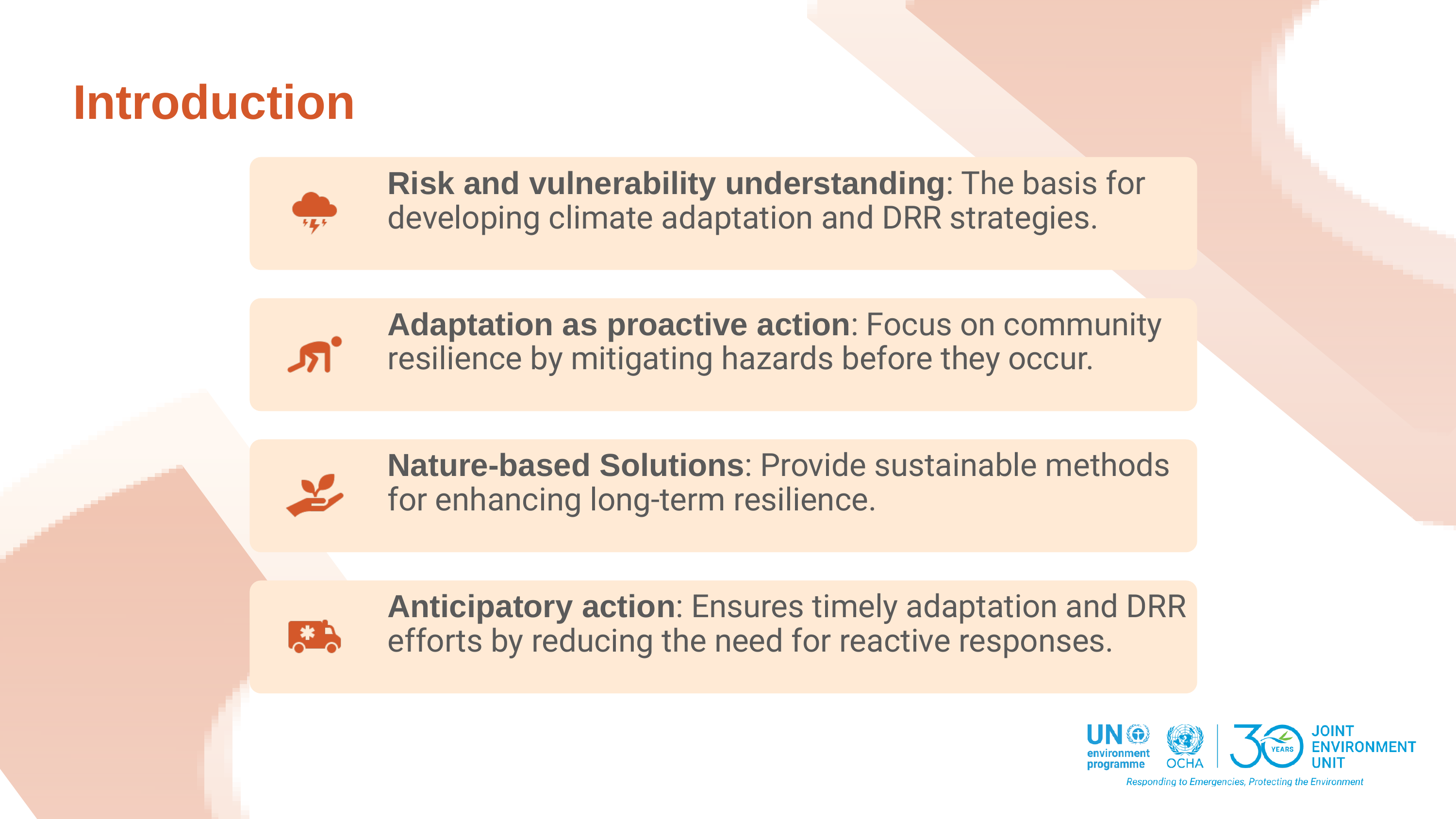

Introduction

Risk and vulnerability understanding: The basis for developing climate adaptation and DRR strategies.

Adaptation as proactive action: Focus on community resilience by mitigating hazards before they occur.

Nature-based Solutions: Provide sustainable methods for enhancing long-term resilience.

Anticipatory action: Ensures timely adaptation and DRR efforts by reducing the need for reactive responses.